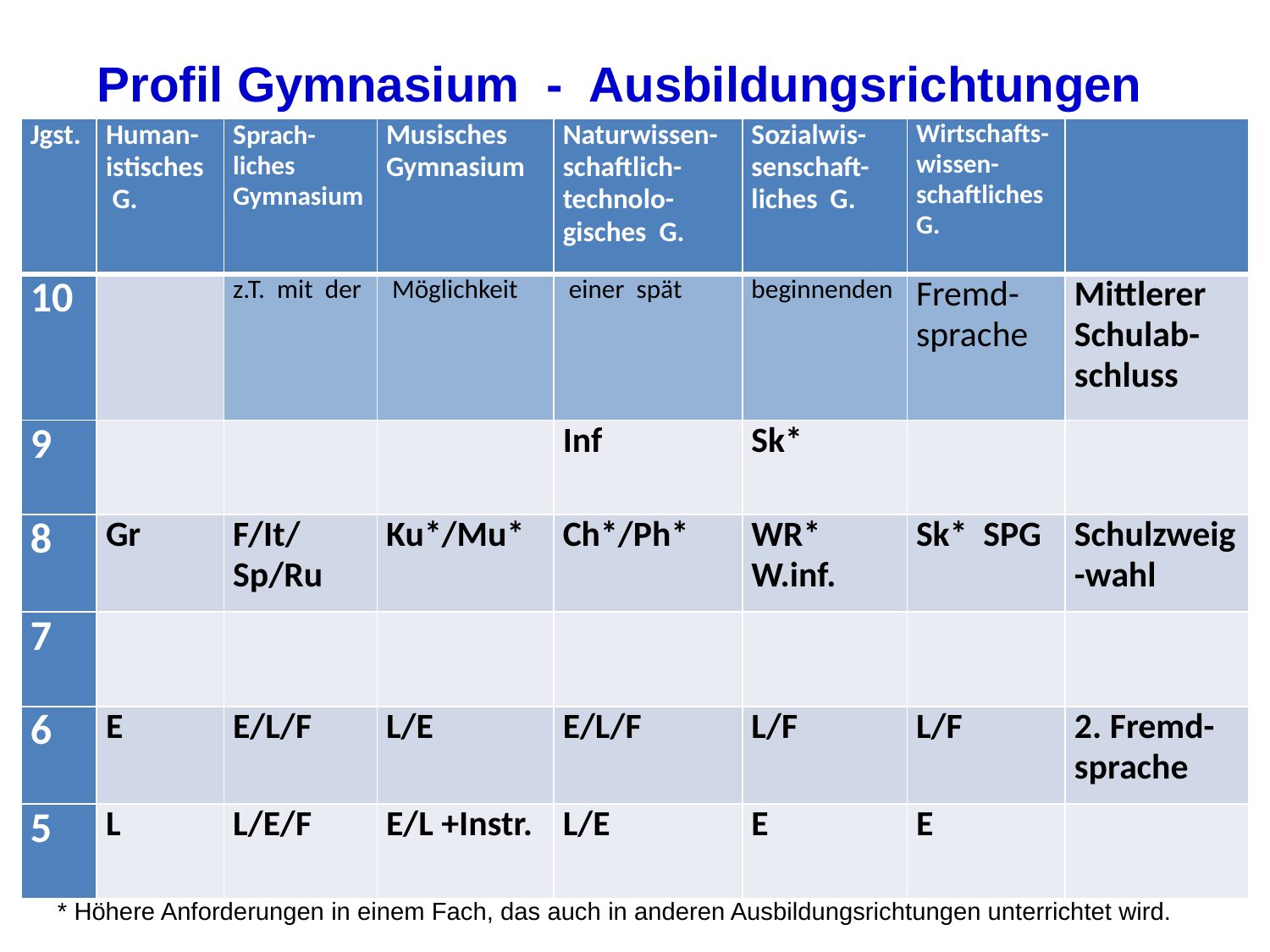

Profil Gymnasium  -  Ausbildungsrichtungen
| Jgst. | Human-istisches G. | Sprach-liches Gymnasium | Musisches Gymnasium | Naturwissen-schaftlich-technolo-gisches G. | Sozialwis-senschaft-liches G. | Wirtschafts-wissen-schaftliches G. |  |
| --- | --- | --- | --- | --- | --- | --- | --- |
| 10 |  | z.T. mit der | Möglichkeit | einer spät | beginnenden | Fremd-sprache | Mittlerer Schulab-schluss |
| 9 |  |  |  | Inf | Sk\* |  |  |
| 8 | Gr | F/It/Sp/Ru | Ku\*/Mu\* | Ch\*/Ph\* | WR\* W.inf. | Sk\* SPG | Schulzweig-wahl |
| 7 |  |  |  |  |  |  |  |
| 6 | E | E/L/F | L/E | E/L/F | L/F | L/F | 2. Fremd-sprache |
| 5 | L | L/E/F | E/L +Instr. | L/E | E | E |  |
* Höhere Anforderungen in einem Fach, das auch in anderen Ausbildungsrichtungen unterrichtet wird.